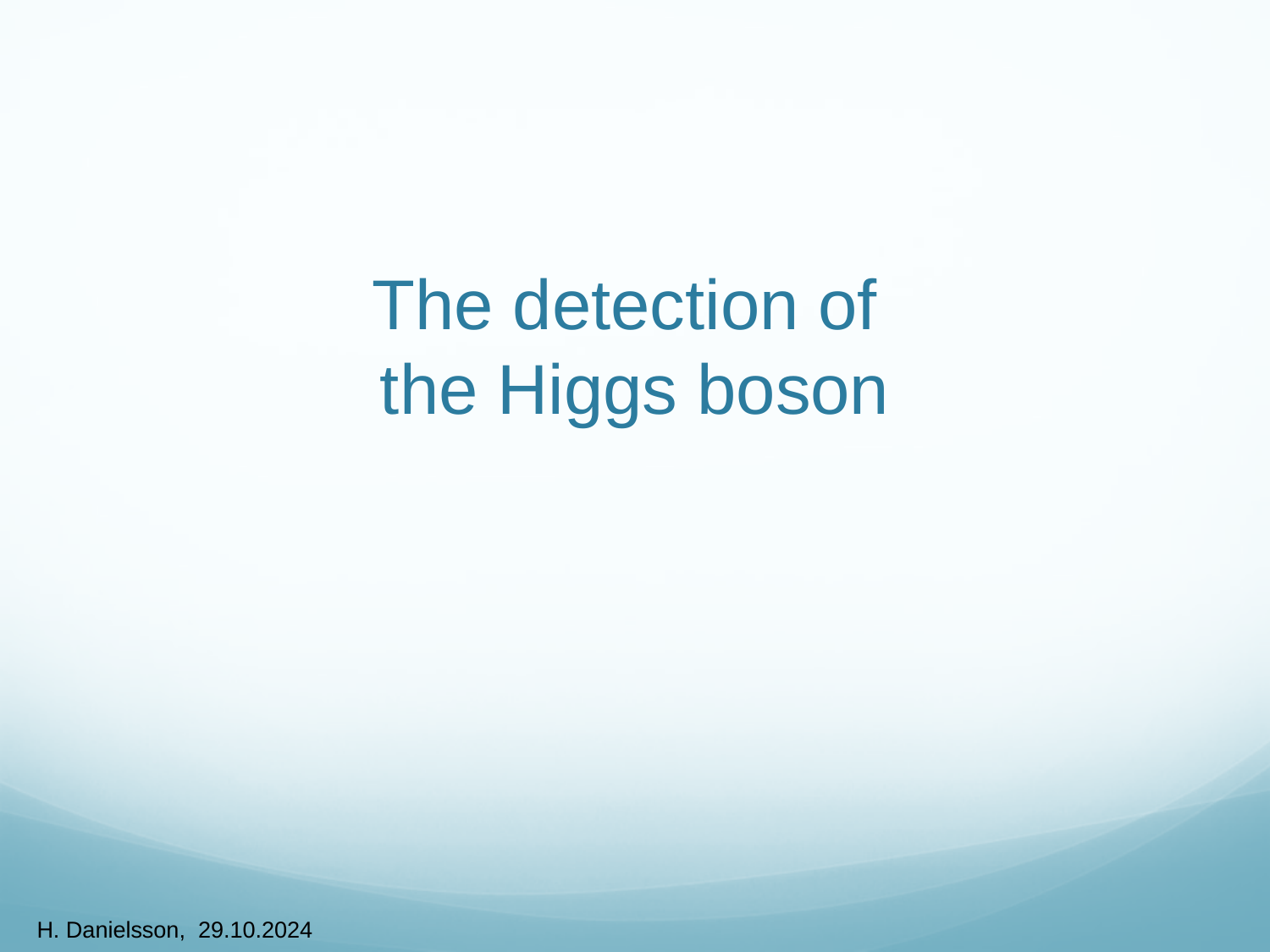

# The detection of the Higgs boson
27